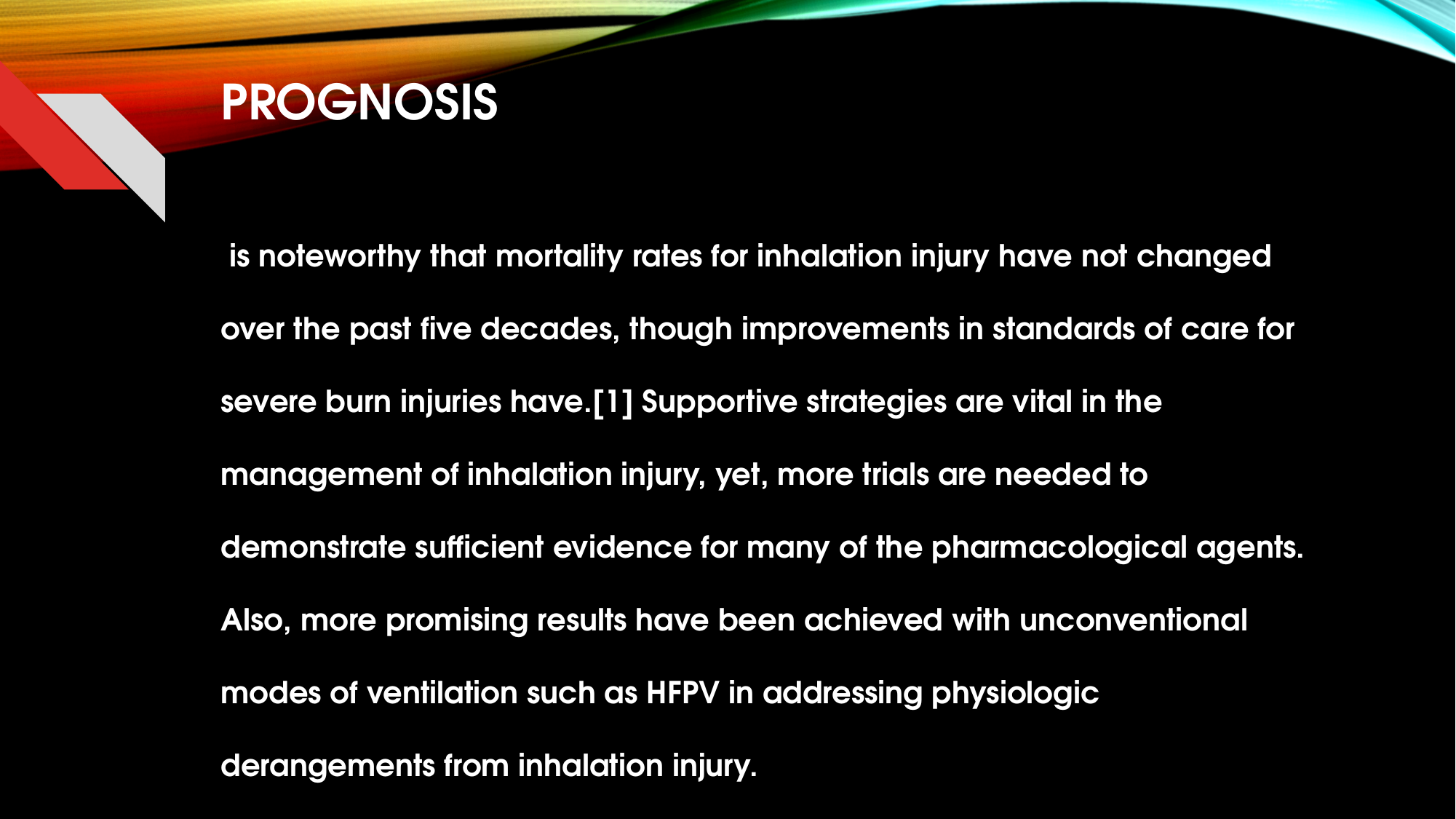

# Prognosis
 is noteworthy that mortality rates for inhalation injury have not changed over the past five decades, though improvements in standards of care for severe burn injuries have.[1] Supportive strategies are vital in the management of inhalation injury, yet, more trials are needed to demonstrate sufficient evidence for many of the pharmacological agents. Also, more promising results have been achieved with unconventional modes of ventilation such as HFPV in addressing physiologic derangements from inhalation injury.